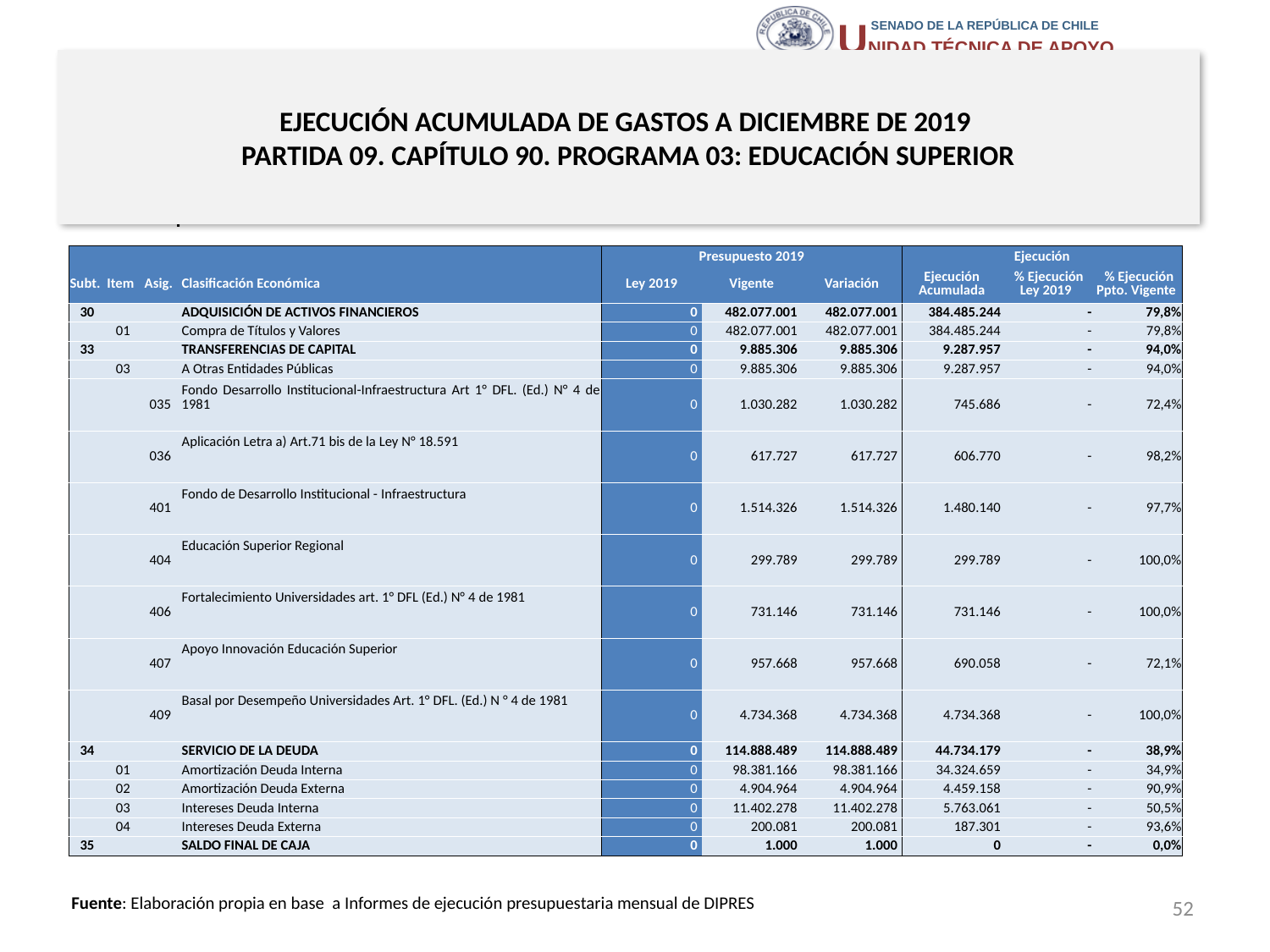

# EJECUCIÓN ACUMULADA DE GASTOS A DICIEMBRE DE 2019 PARTIDA 09. CAPÍTULO 90. PROGRAMA 03: EDUCACIÓN SUPERIOR
en miles de pesos 2019                                                                                                                                                             … 2 de 2
|  |  |  |  | Presupuesto 2019 |  |  | Ejecución |  |  |
| --- | --- | --- | --- | --- | --- | --- | --- | --- | --- |
| Subt. | Item | Asig. | Clasificación Económica | Ley 2019 | Vigente | Variación | Ejecución Acumulada | % Ejecución Ley 2019 | % Ejecución Ppto. Vigente |
| 30 |  |  | ADQUISICIÓN DE ACTIVOS FINANCIEROS | 0 | 482.077.001 | 482.077.001 | 384.485.244 | - | 79,8% |
|  | 01 |  | Compra de Títulos y Valores | 0 | 482.077.001 | 482.077.001 | 384.485.244 | - | 79,8% |
| 33 |  |  | TRANSFERENCIAS DE CAPITAL | 0 | 9.885.306 | 9.885.306 | 9.287.957 | - | 94,0% |
|  | 03 |  | A Otras Entidades Públicas | 0 | 9.885.306 | 9.885.306 | 9.287.957 | - | 94,0% |
|  |  | 035 | Fondo Desarrollo Institucional-Infraestructura Art 1° DFL. (Ed.) N° 4 de 1981 | 0 | 1.030.282 | 1.030.282 | 745.686 | - | 72,4% |
|  |  | 036 | Aplicación Letra a) Art.71 bis de la Ley N° 18.591 | 0 | 617.727 | 617.727 | 606.770 | - | 98,2% |
|  |  | 401 | Fondo de Desarrollo Institucional - Infraestructura | 0 | 1.514.326 | 1.514.326 | 1.480.140 | - | 97,7% |
|  |  | 404 | Educación Superior Regional | 0 | 299.789 | 299.789 | 299.789 | - | 100,0% |
|  |  | 406 | Fortalecimiento Universidades art. 1° DFL (Ed.) N° 4 de 1981 | 0 | 731.146 | 731.146 | 731.146 | - | 100,0% |
|  |  | 407 | Apoyo Innovación Educación Superior | 0 | 957.668 | 957.668 | 690.058 | - | 72,1% |
|  |  | 409 | Basal por Desempeño Universidades Art. 1° DFL. (Ed.) N ° 4 de 1981 | 0 | 4.734.368 | 4.734.368 | 4.734.368 | - | 100,0% |
| 34 |  |  | SERVICIO DE LA DEUDA | 0 | 114.888.489 | 114.888.489 | 44.734.179 | - | 38,9% |
|  | 01 |  | Amortización Deuda Interna | 0 | 98.381.166 | 98.381.166 | 34.324.659 | - | 34,9% |
|  | 02 |  | Amortización Deuda Externa | 0 | 4.904.964 | 4.904.964 | 4.459.158 | - | 90,9% |
|  | 03 |  | Intereses Deuda Interna | 0 | 11.402.278 | 11.402.278 | 5.763.061 | - | 50,5% |
|  | 04 |  | Intereses Deuda Externa | 0 | 200.081 | 200.081 | 187.301 | - | 93,6% |
| 35 |  |  | SALDO FINAL DE CAJA | 0 | 1.000 | 1.000 | 0 | - | 0,0% |
52